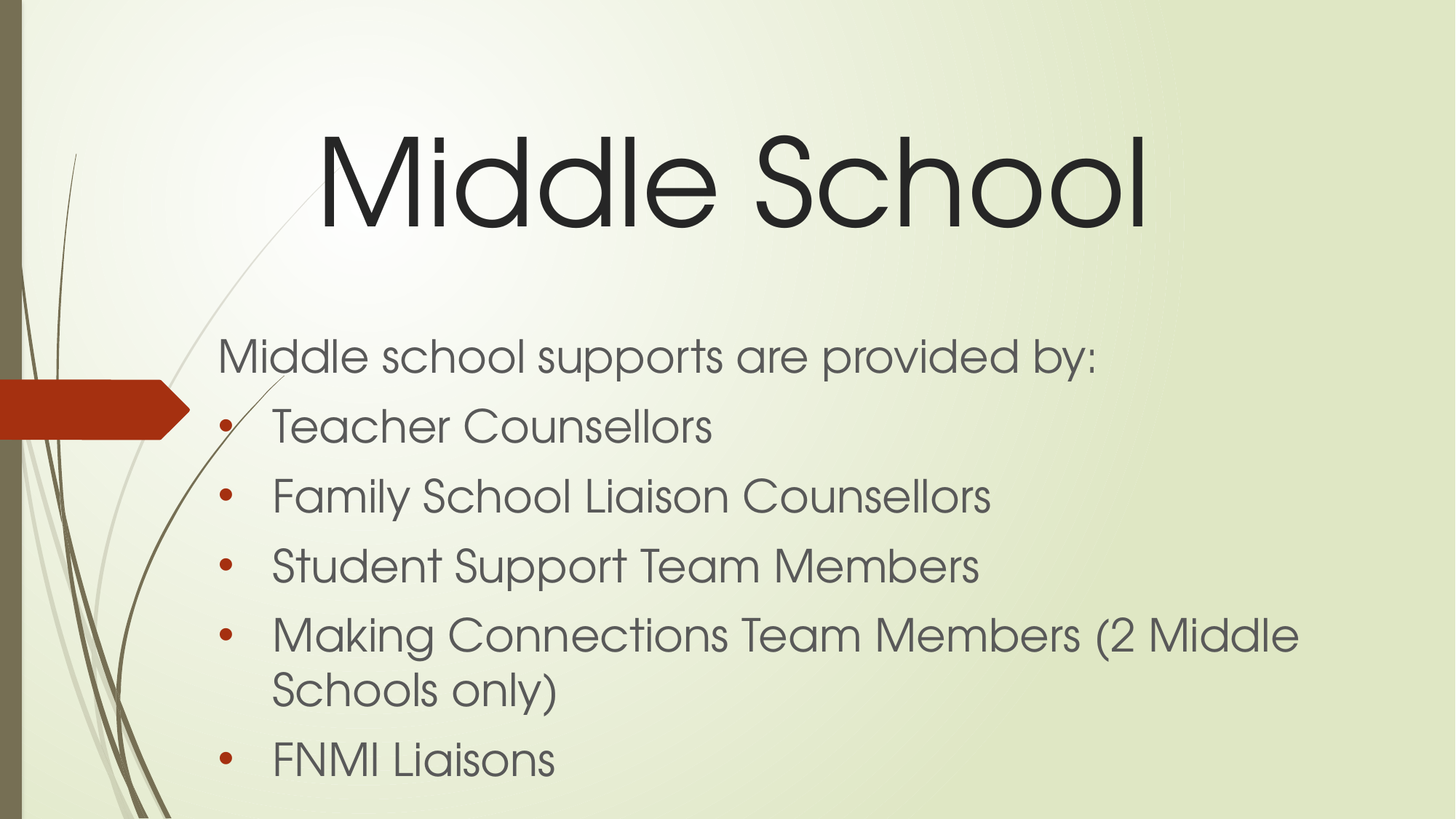

# Middle School
Middle school supports are provided by:
Teacher Counsellors
Family School Liaison Counsellors
Student Support Team Members
Making Connections Team Members (2 Middle Schools only)
FNMI Liaisons